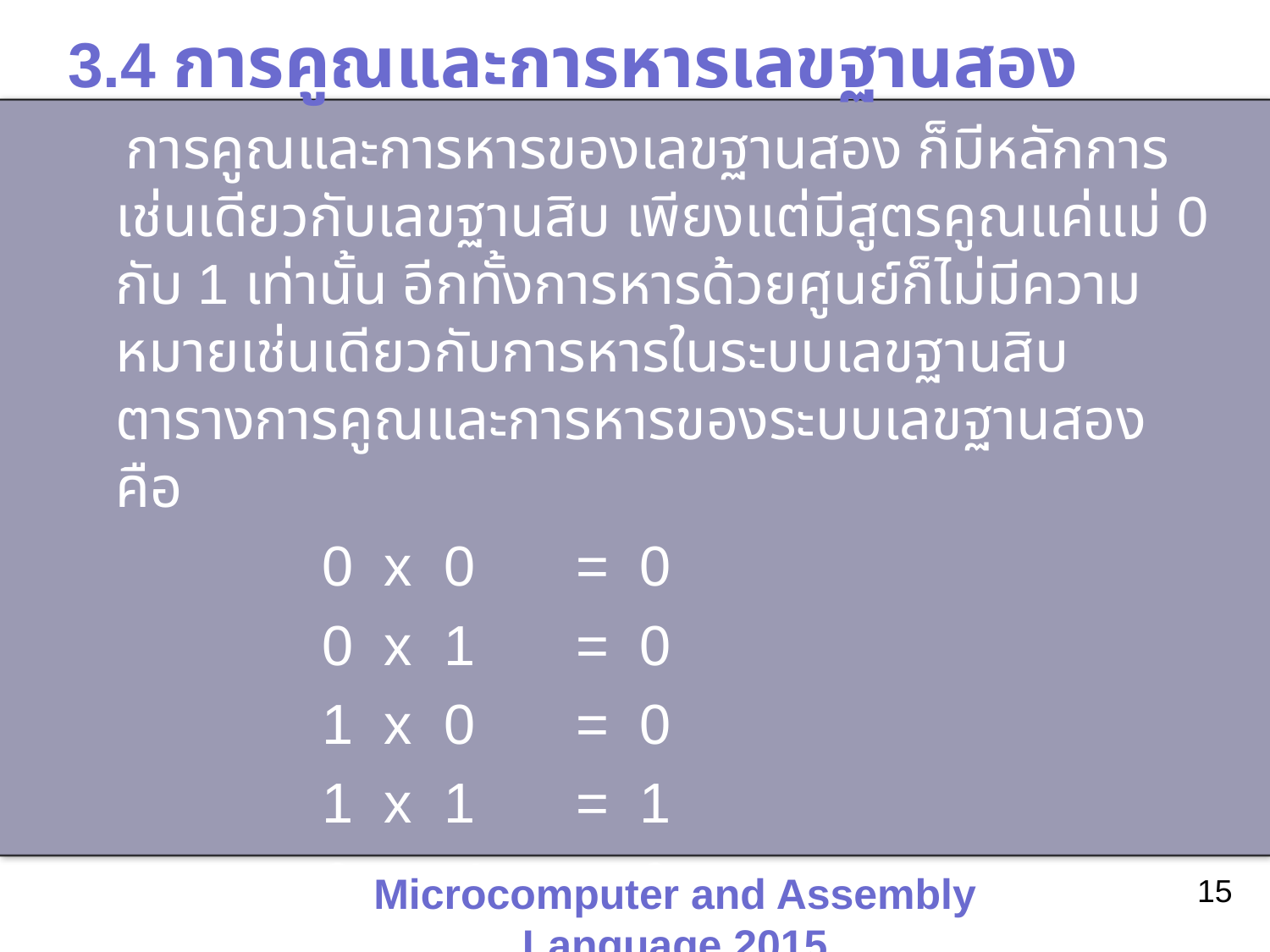

# 3.4 การคูณและการหารเลขฐานสอง
    การคูณและการหารของเลขฐานสอง ก็มีหลักการเช่นเดียวกับเลขฐานสิบ เพียงแต่มีสูตรคูณแค่แม่ 0 กับ 1 เท่านั้น อีกทั้งการหารด้วยศูนย์ก็ไม่มีความหมายเช่นเดียวกับการหารในระบบเลขฐานสิบ ตารางการคูณและการหารของระบบเลขฐานสองคือ
		0  x  0	=  0
		0  x  1	=  0
		1  x  0	=  0
		1  x  1	=  1
		0  ÷  1	=  0
		1  ÷  1	=  1

Microcomputer and Assembly Language 2015
15